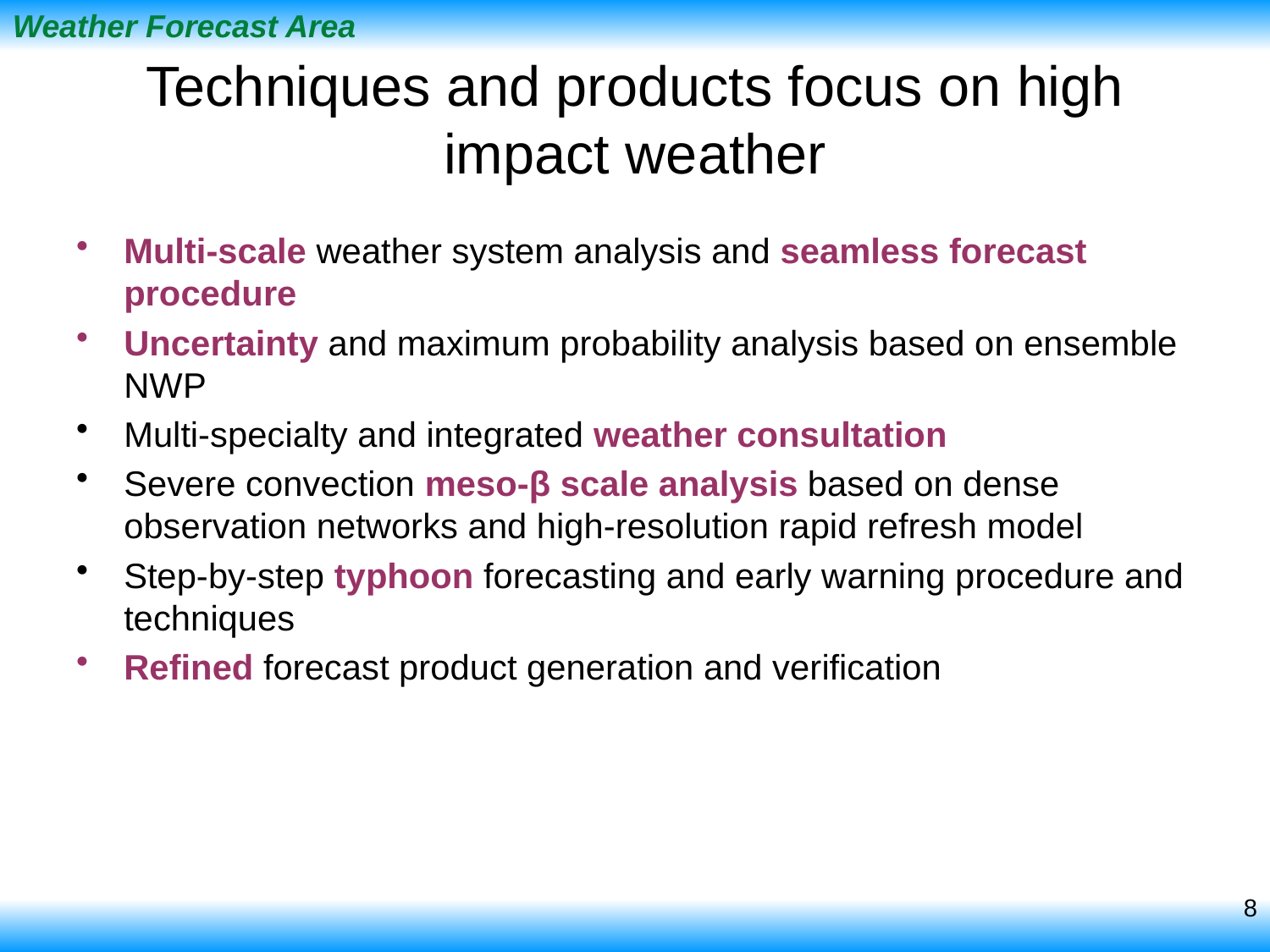

Techniques and products focus on high impact weather
Multi-scale weather system analysis and seamless forecast procedure
Uncertainty and maximum probability analysis based on ensemble NWP
Multi-specialty and integrated weather consultation
Severe convection meso-β scale analysis based on dense observation networks and high-resolution rapid refresh model
Step-by-step typhoon forecasting and early warning procedure and techniques
Refined forecast product generation and verification
8